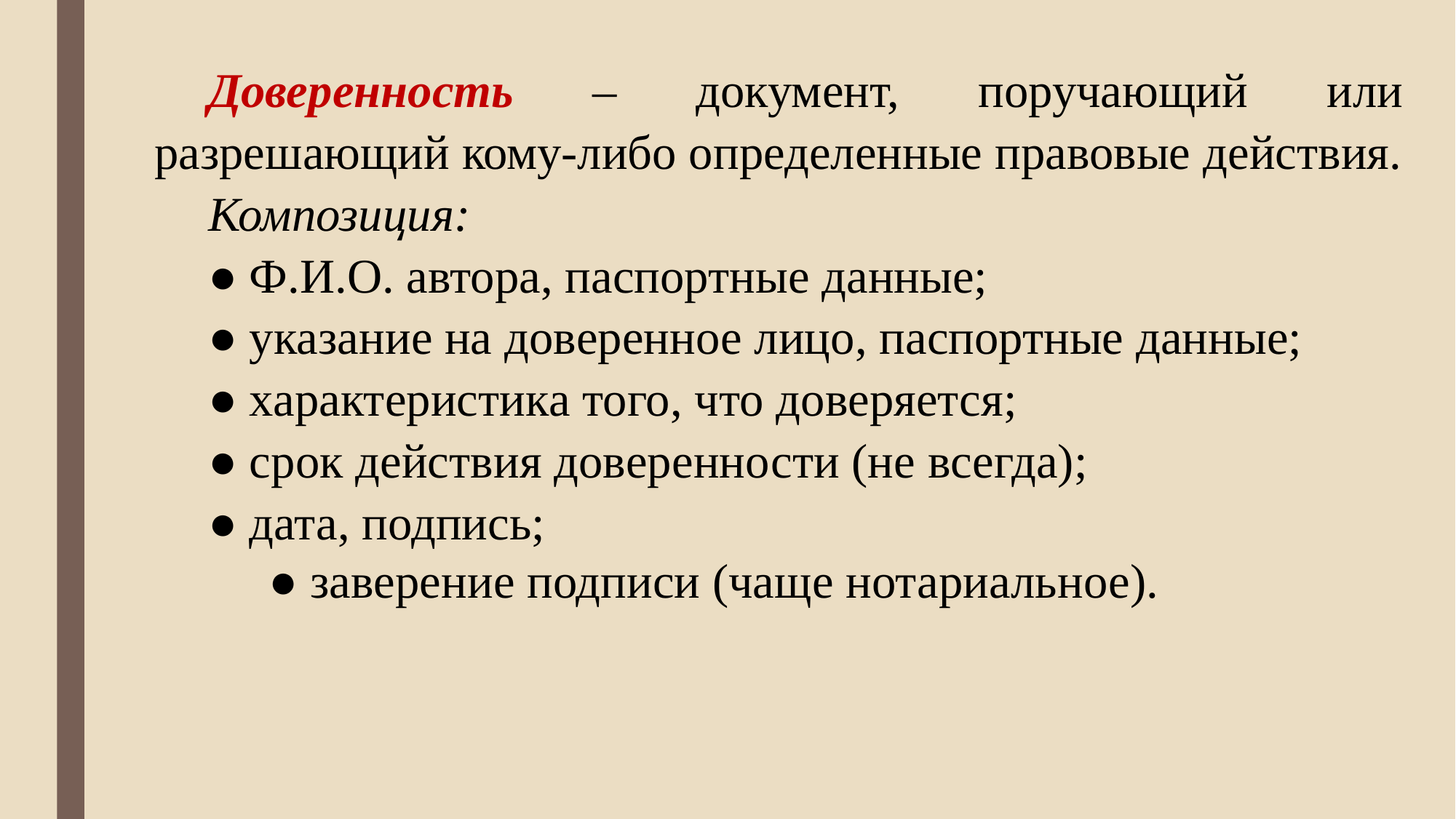

Доверенность – документ, поручающий или разрешающий кому-либо определенные правовые действия.
Композиция:
● Ф.И.О. автора, паспортные данные;
● указание на доверенное лицо, паспортные данные;
● характеристика того, что доверяется;
● срок действия доверенности (не всегда);
● дата, подпись;
     ● заверение подписи (чаще нотариальное).